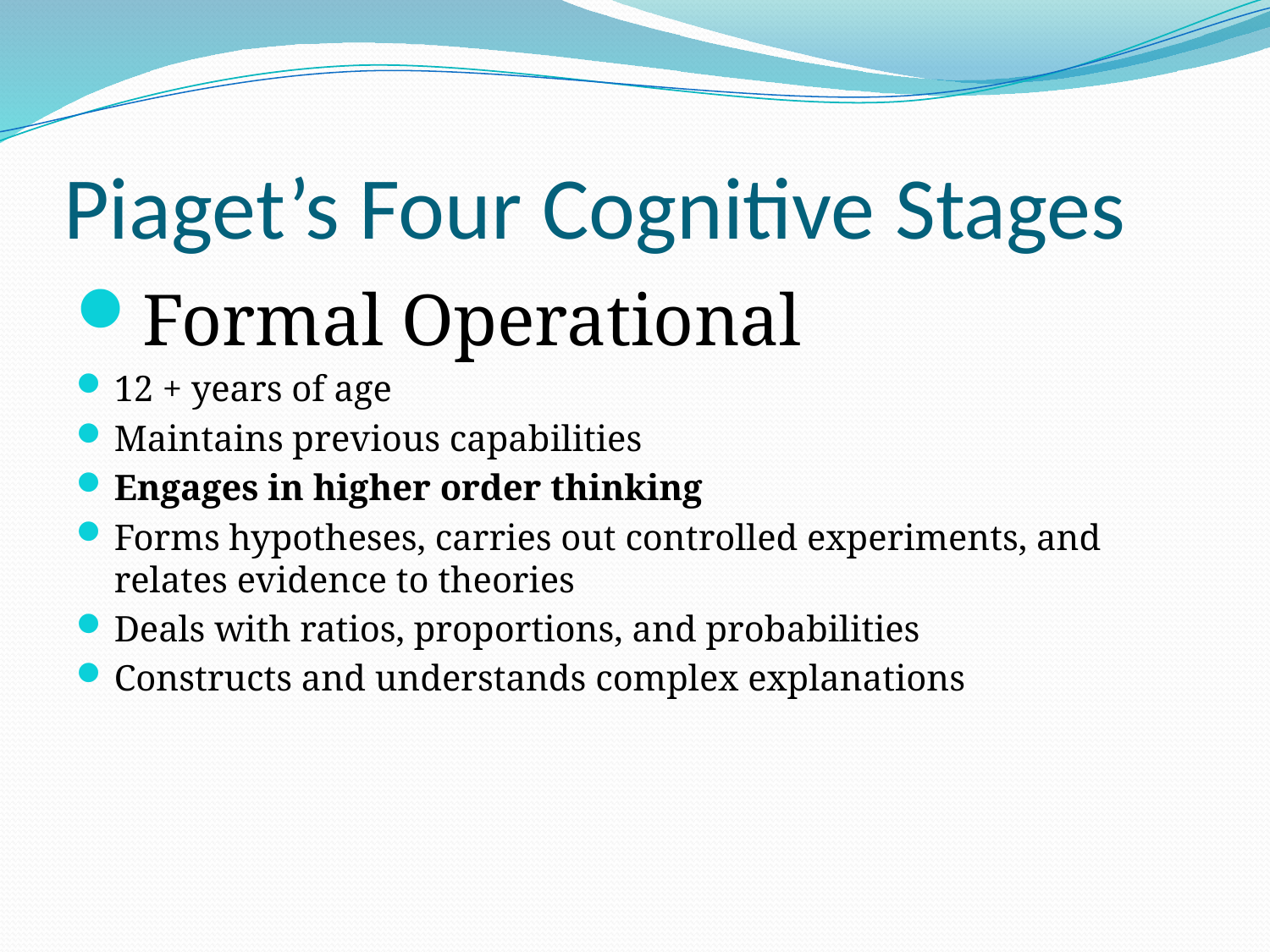

# Piaget’s Four Cognitive Stages
Formal Operational
12 + years of age
Maintains previous capabilities
Engages in higher order thinking
Forms hypotheses, carries out controlled experiments, and relates evidence to theories
Deals with ratios, proportions, and probabilities
Constructs and understands complex explanations